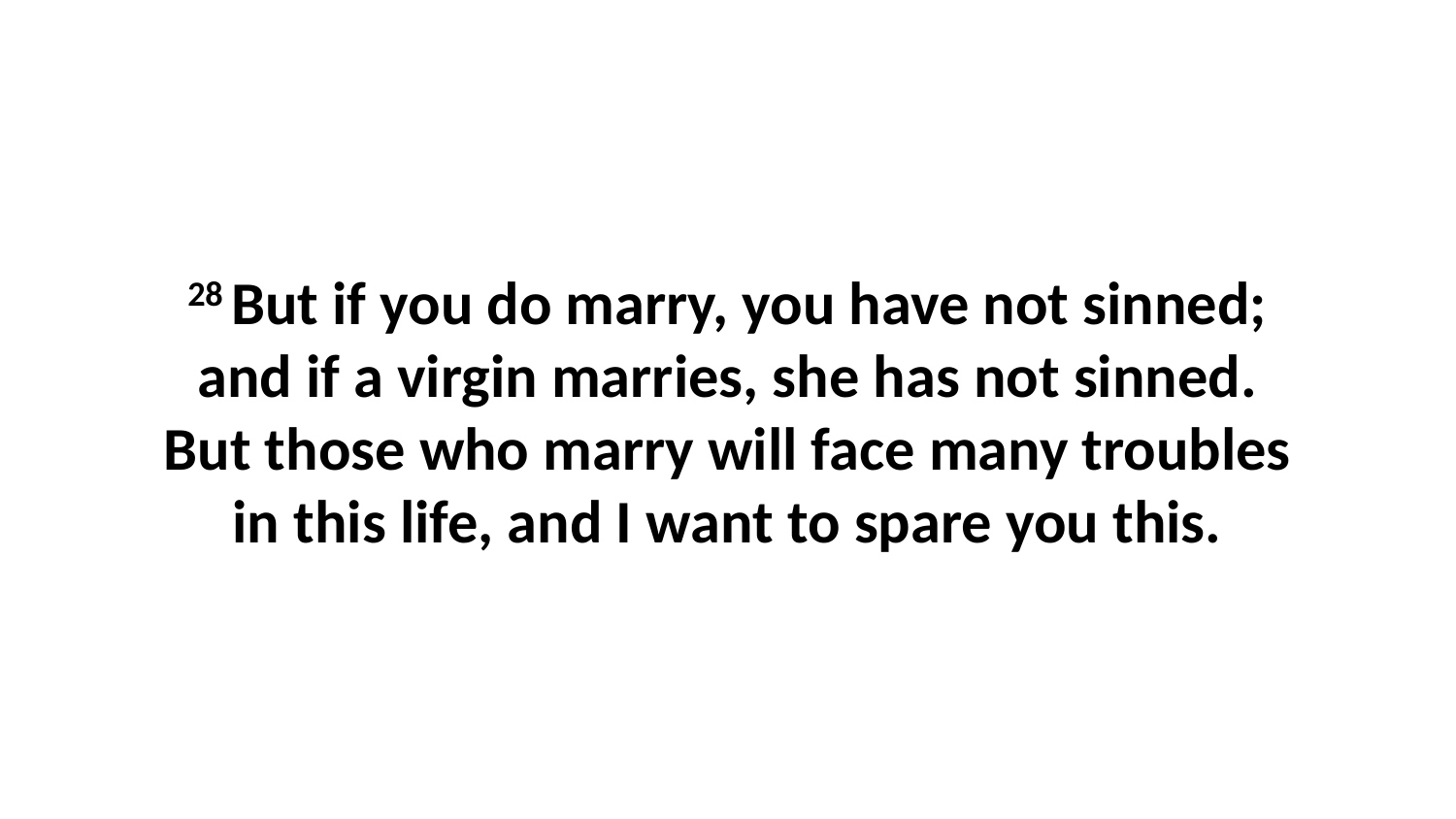

28 But if you do marry, you have not sinned; and if a virgin marries, she has not sinned. But those who marry will face many troubles in this life, and I want to spare you this.